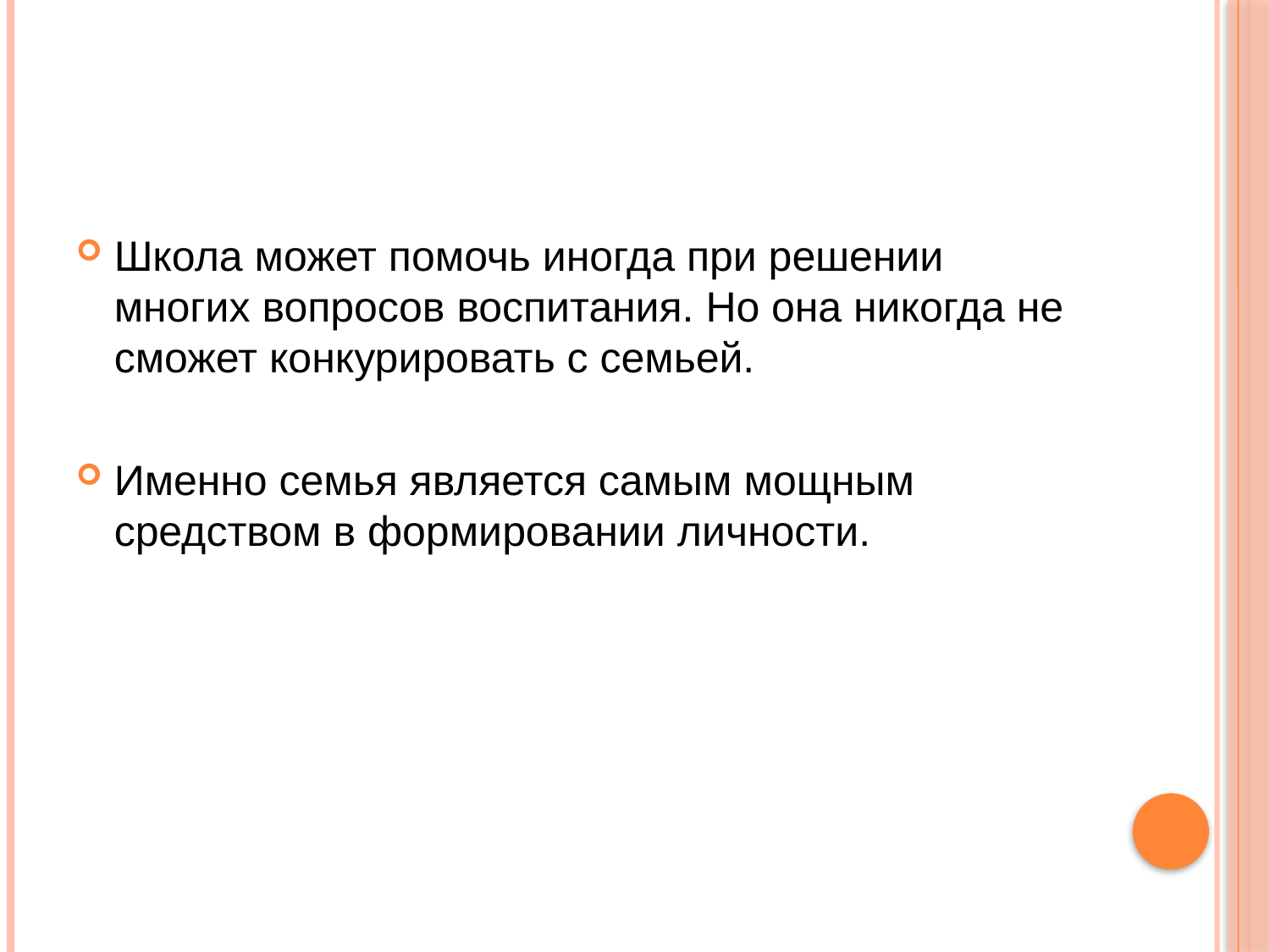

Школа может помочь иногда при решении многих вопросов воспитания. Но она никогда не сможет конкурировать с семьей.

Именно семья является самым мощным средством в формировании личности.